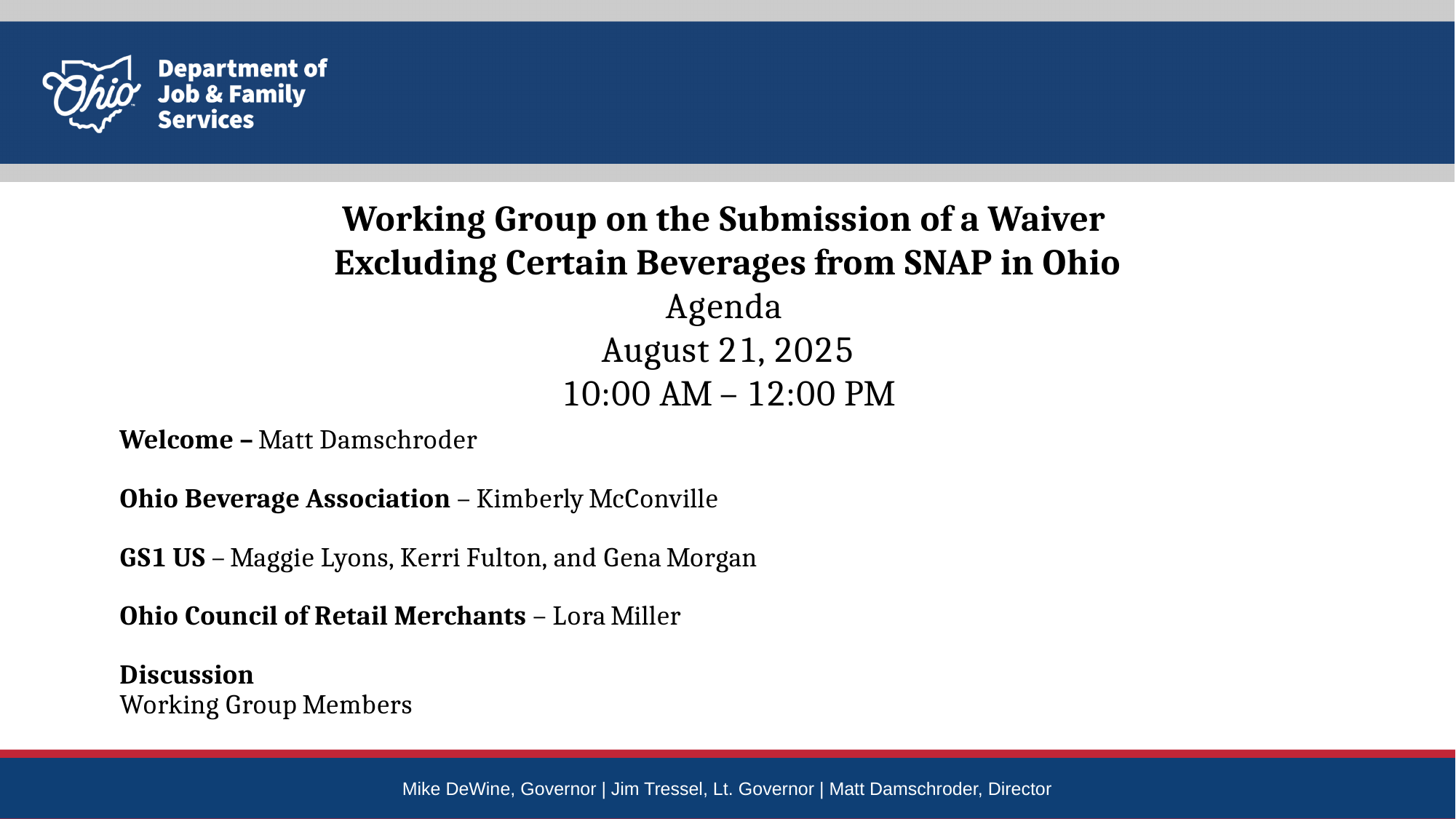

Working Group on the Submission of a Waiver
Excluding Certain Beverages from SNAP in Ohio
Agenda
August 21, 2025
10:00 AM – 12:00 PM
# Welcome – Matt Damschroder Ohio Beverage Association – Kimberly McConville GS1 US – Maggie Lyons, Kerri Fulton, and Gena Morgan Ohio Council of Retail Merchants – Lora Miller   Discussion Working Group Members